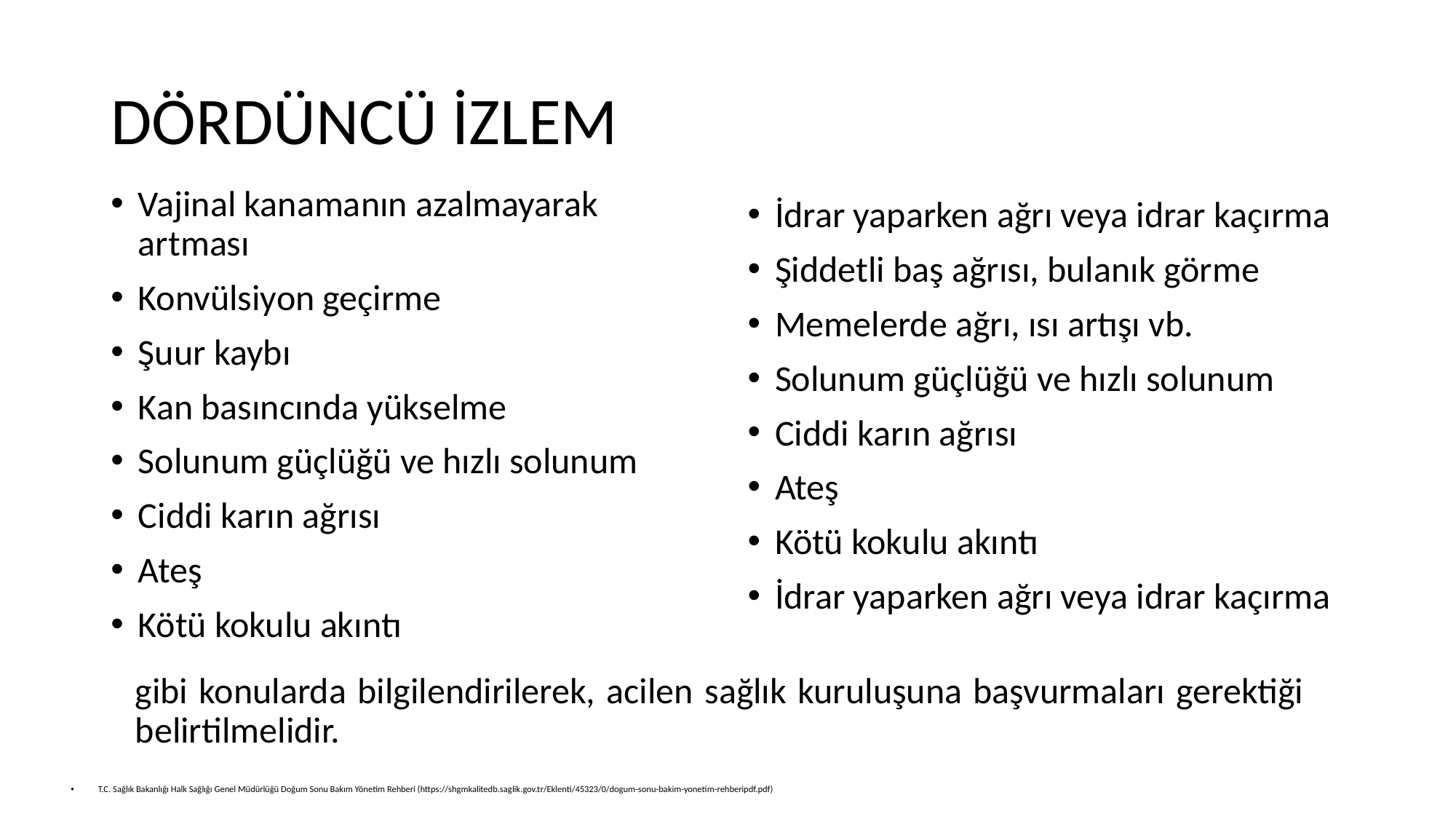

# DÖRDÜNCÜ İZLEM
Vajinal kanamanın azalmayarak artması
Konvülsiyon geçirme
Şuur kaybı
Kan basıncında yükselme
Solunum güçlüğü ve hızlı solunum
Ciddi karın ağrısı
Ateş
Kötü kokulu akıntı
İdrar yaparken ağrı veya idrar kaçırma
Şiddetli baş ağrısı, bulanık görme
Memelerde ağrı, ısı artışı vb.
Solunum güçlüğü ve hızlı solunum
Ciddi karın ağrısı
Ateş
Kötü kokulu akıntı
İdrar yaparken ağrı veya idrar kaçırma
gibi konularda bilgilendirilerek, acilen sağlık kuruluşuna başvurmaları gerektiği    belirtilmelidir.

T.C. Sağlık Bakanlığı Halk Sağlığı Genel Müdürlüğü Doğum Sonu Bakım Yönetim Rehberi (https://shgmkalitedb.saglik.gov.tr/Eklenti/45323/0/dogum-sonu-bakim-yonetim-rehberipdf.pdf)